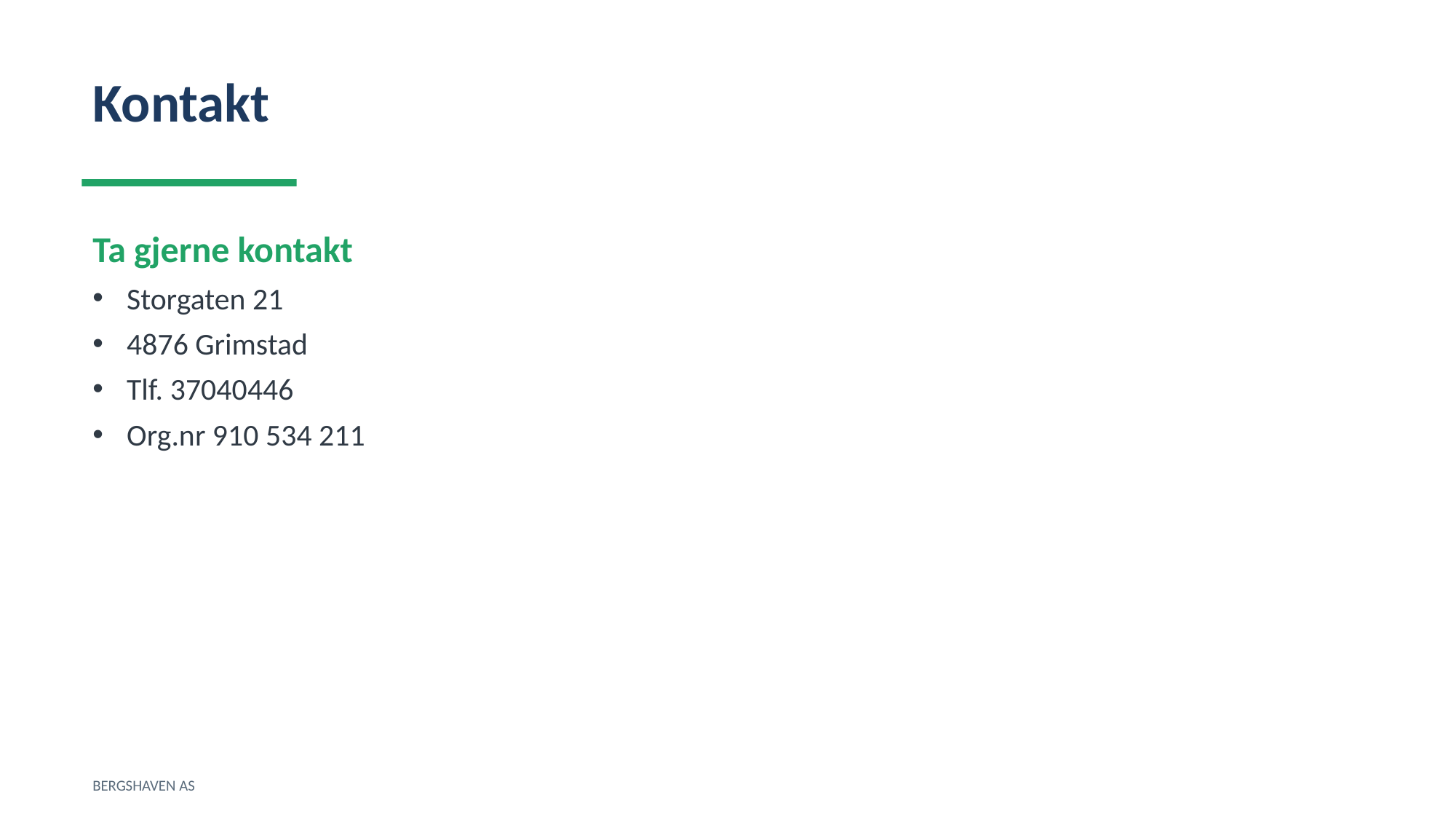

Kontakt

Ta gjerne kontakt
Storgaten 21
4876 Grimstad
Tlf. 37040446
Org.nr 910 534 211
BERGSHAVEN AS